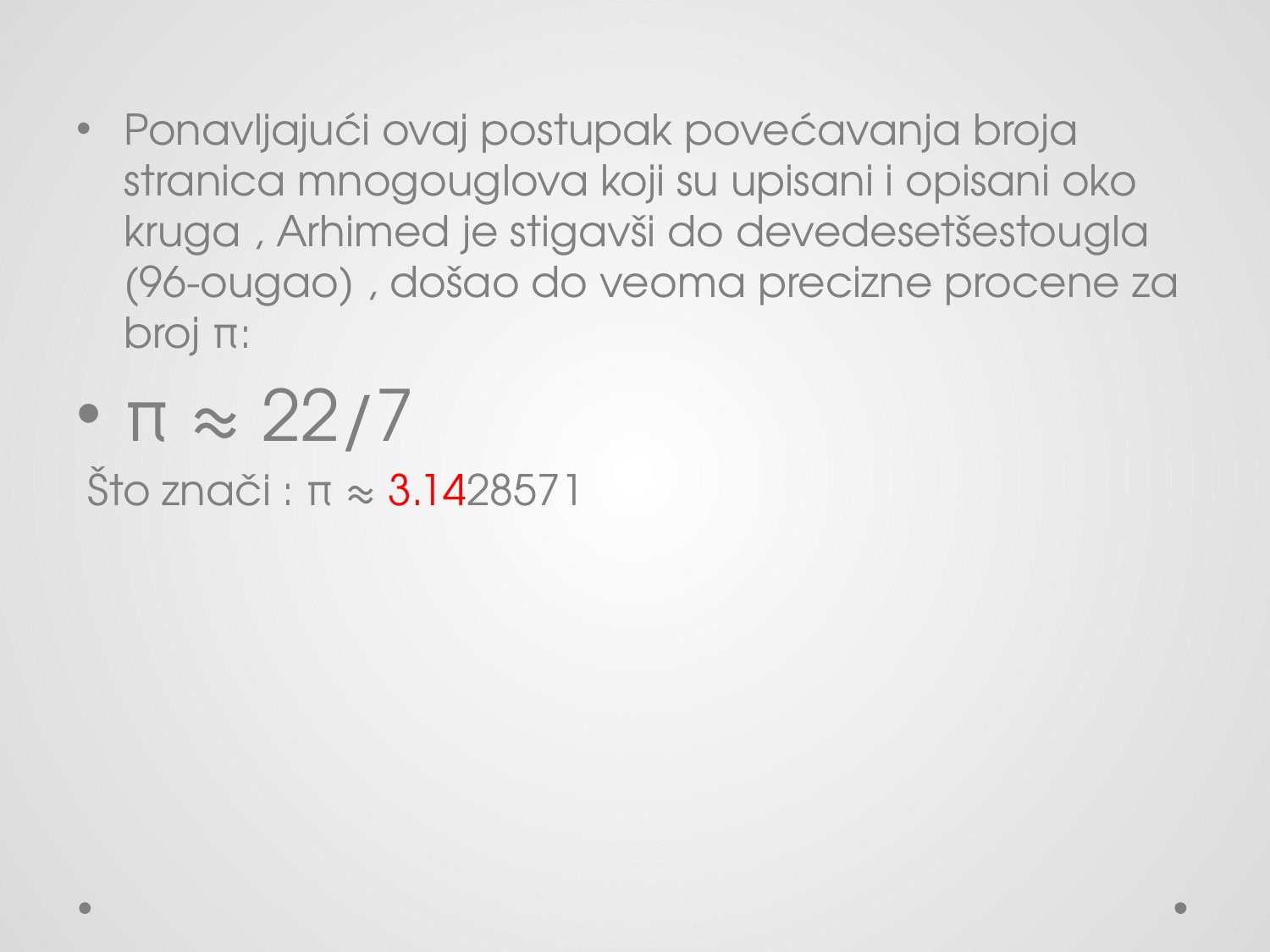

Ponavljajući ovaj postupak povećavanja broja stranica mnogouglova koji su upisani i opisani oko kruga , Arhimed je stigavši do devedesetšestougla (96-ougao) , došao do veoma precizne procene za broj π:
π ≈ 22/7
 Što znači : π ≈ 3.1428571